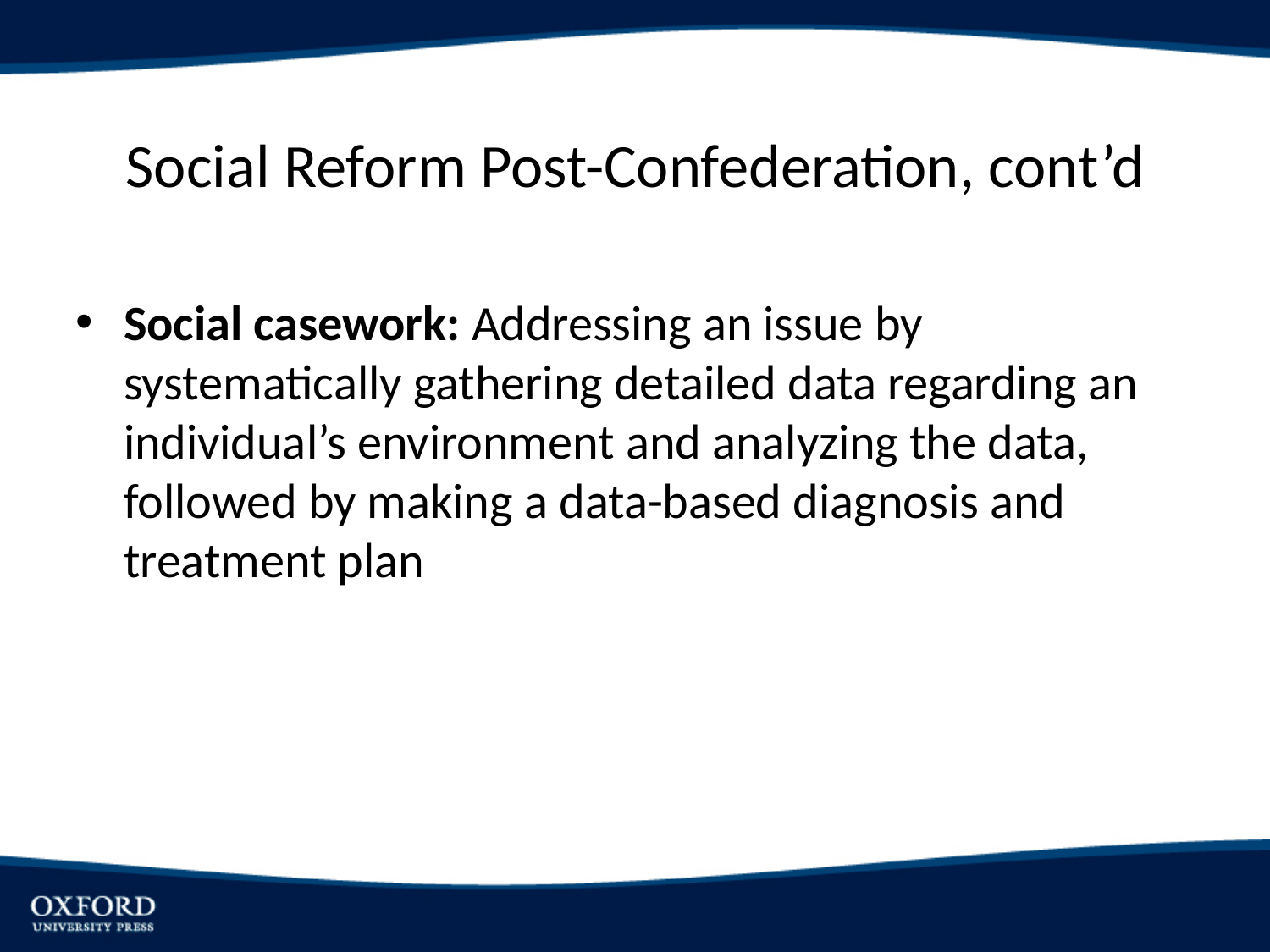

# Social Reform Post-Confederation, cont’d
Social casework: Addressing an issue by systematically gathering detailed data regarding an individual’s environment and analyzing the data, followed by making a data-based diagnosis and treatment plan